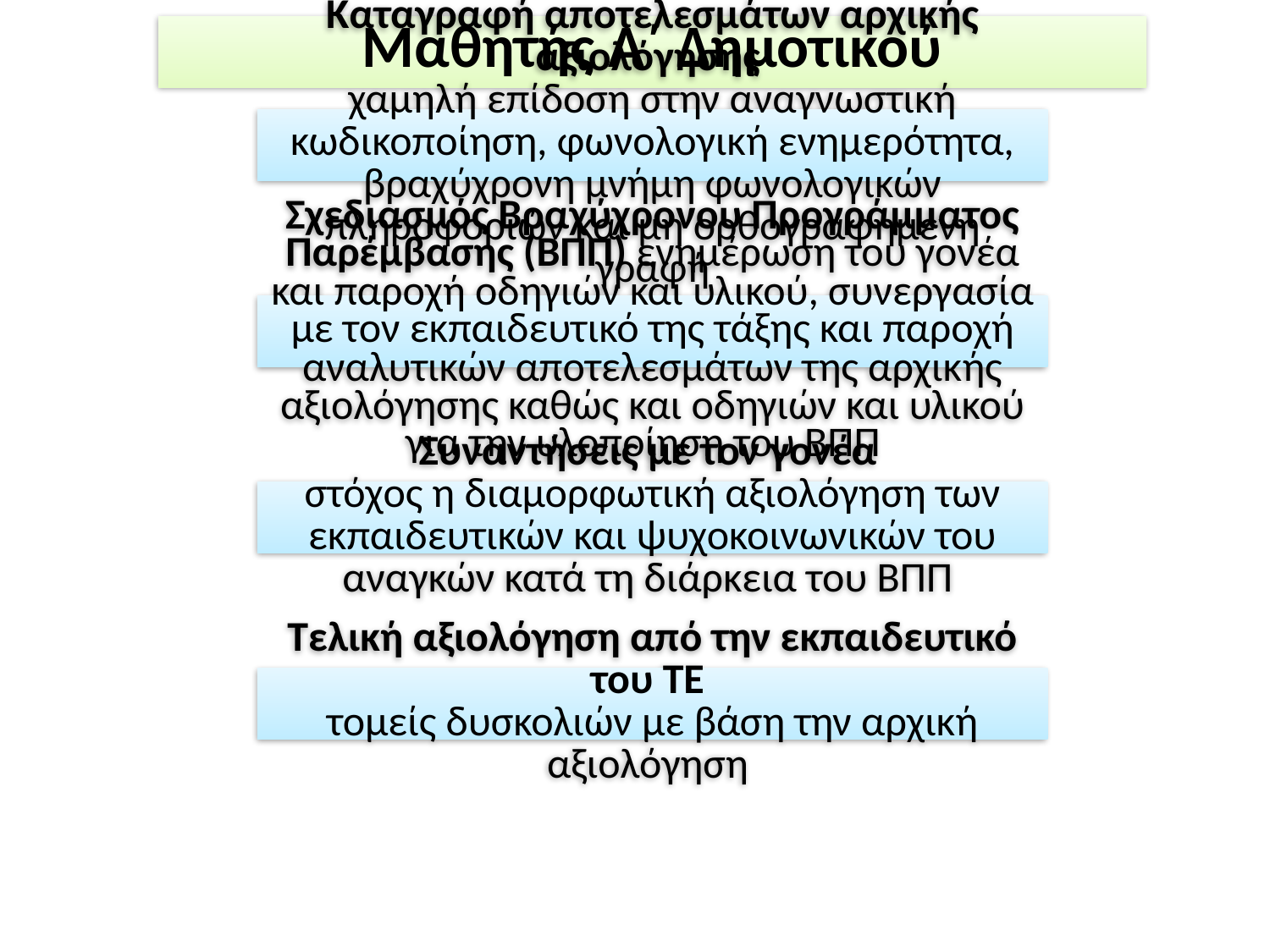

Μαθητής Α΄ Δημοτικού
Συναντήσεις με τον γονέα
στόχος η διαμορφωτική αξιολόγηση των εκπαιδευτικών και ψυχοκοινωνικών του αναγκών κατά τη διάρκεια του ΒΠΠ
Τελική αξιολόγηση από την εκπαιδευτικό του ΤΕ
τομείς δυσκολιών με βάση την αρχική αξιολόγηση